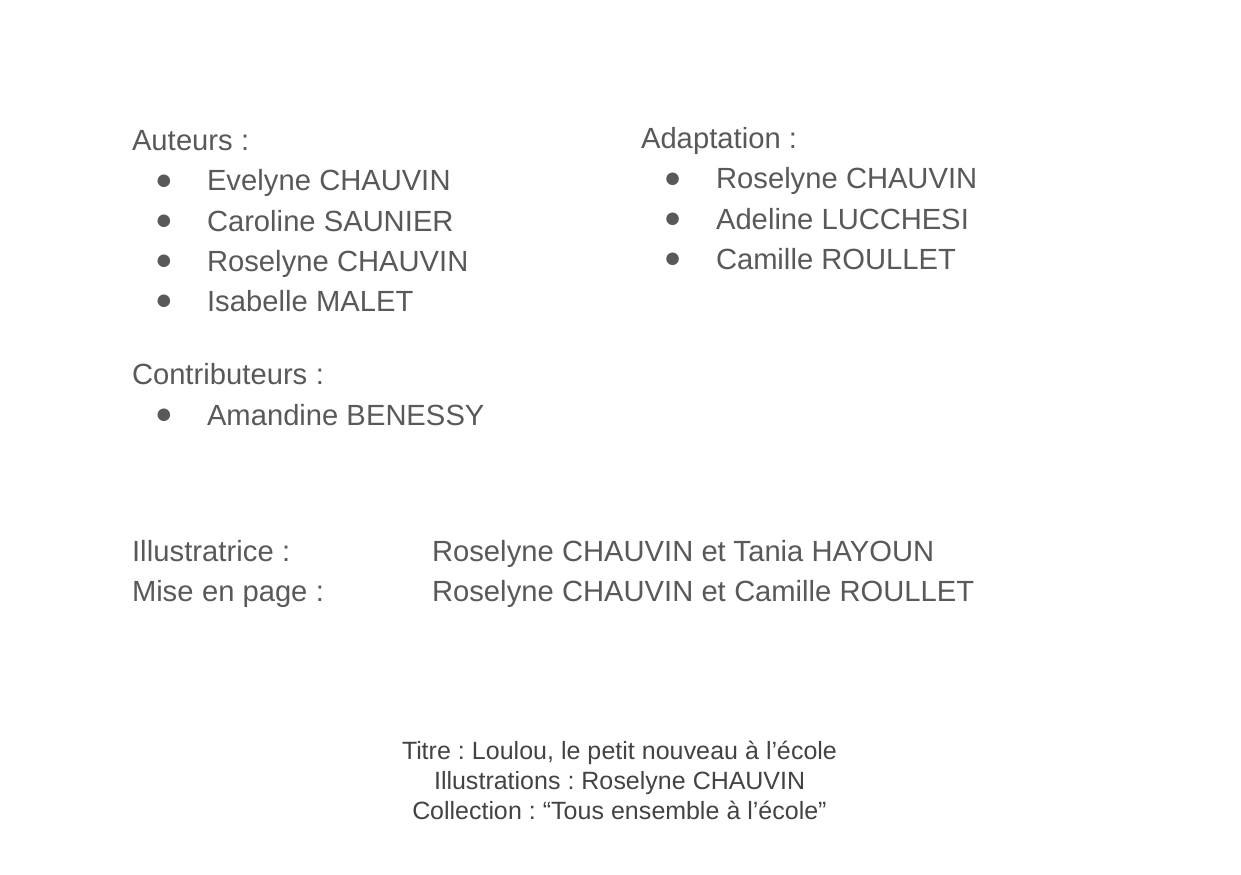

Adaptation :
Roselyne CHAUVIN
Adeline LUCCHESI
Camille ROULLET

Auteurs :
Evelyne CHAUVIN
Caroline SAUNIER
Roselyne CHAUVIN
Isabelle MALET
Contributeurs :
Amandine BENESSY

Illustratrice : 	Roselyne CHAUVIN et Tania HAYOUN
Mise en page :	Roselyne CHAUVIN et Camille ROULLET